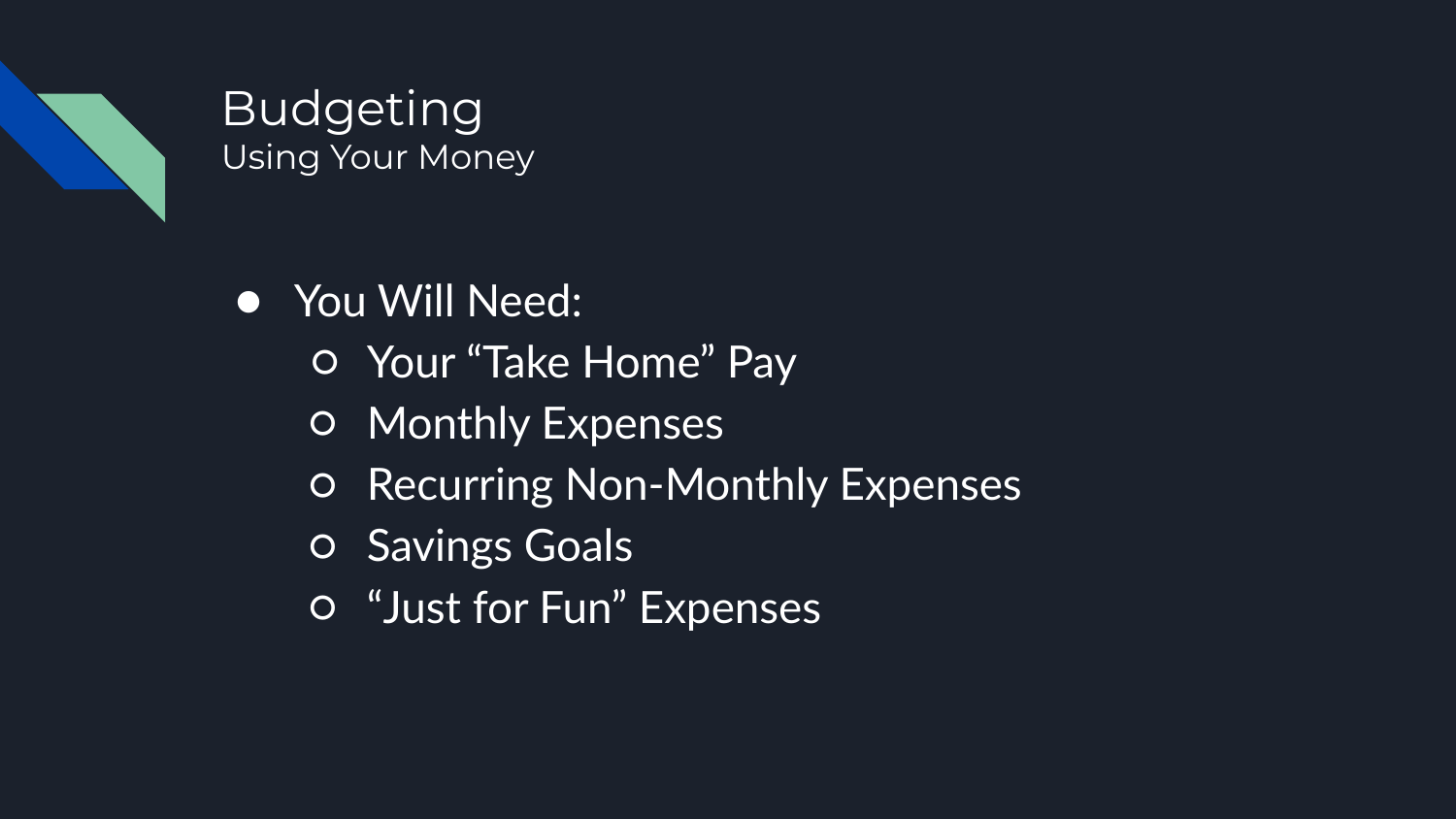

# Budgeting
Using Your Money
You Will Need:
Your “Take Home” Pay
Monthly Expenses
Recurring Non-Monthly Expenses
Savings Goals
“Just for Fun” Expenses